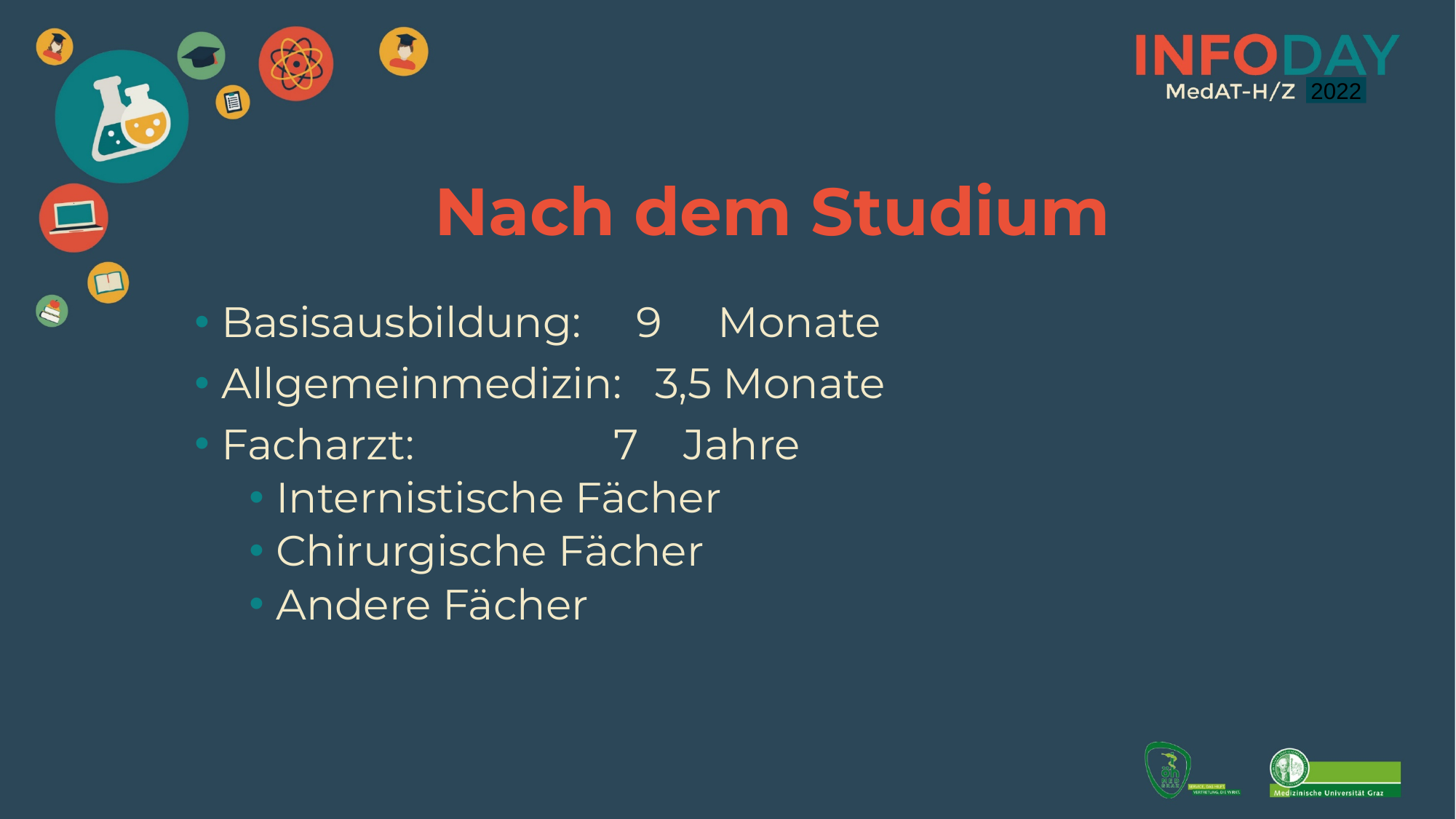

2021
2022
Nach dem Studium
Basisausbildung:     9     Monate
Allgemeinmedizin:   3,5 Monate
Facharzt:                  7    Jahre
Internistische Fächer
Chirurgische Fächer
Andere Fächer